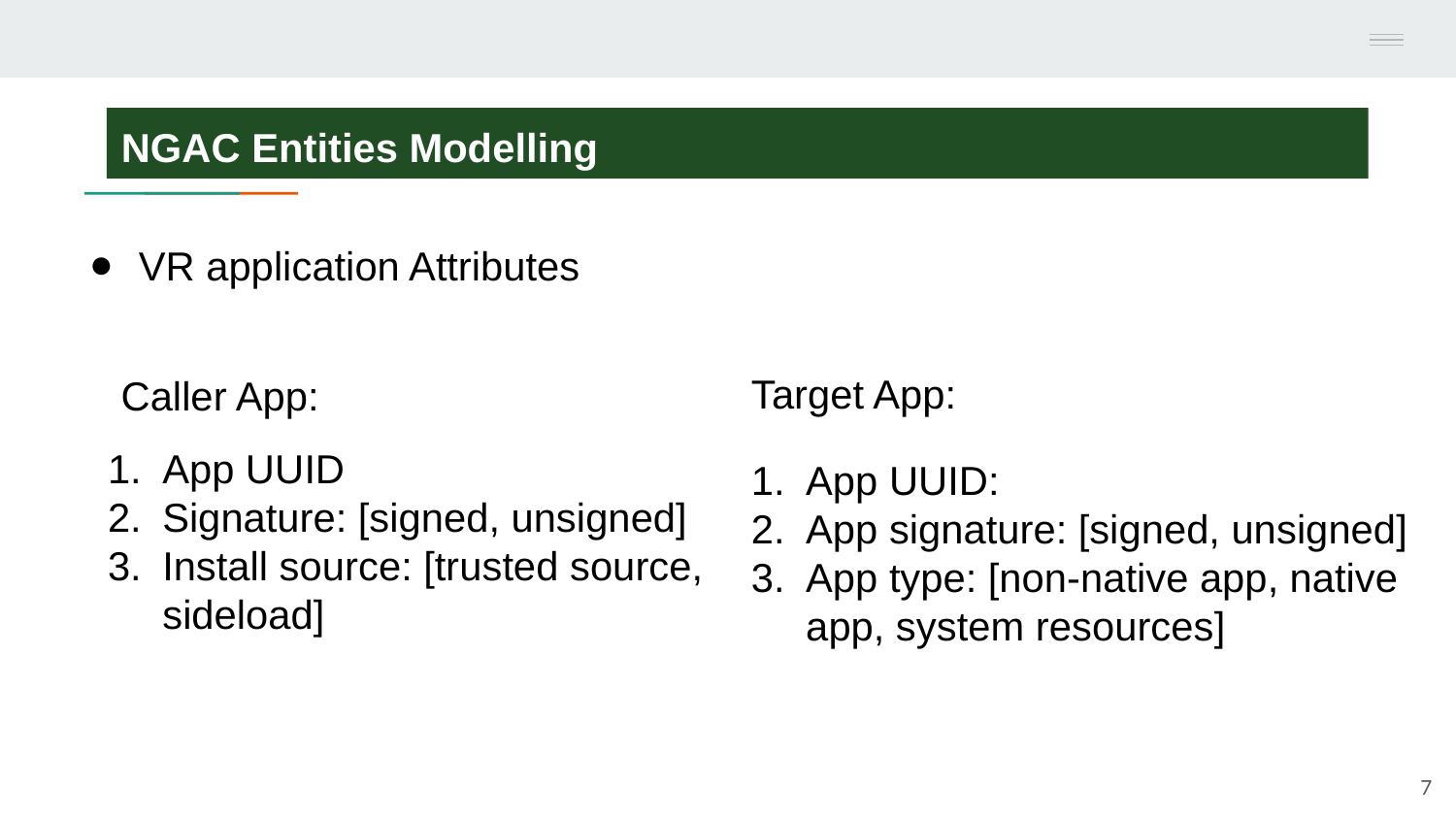

# NGAC Entities Modelling
VR application Attributes
Target App:
Caller App:
App UUID
Signature: [signed, unsigned]
Install source: [trusted source, sideload]
App UUID:
App signature: [signed, unsigned]
App type: [non-native app, native app, system resources]
7